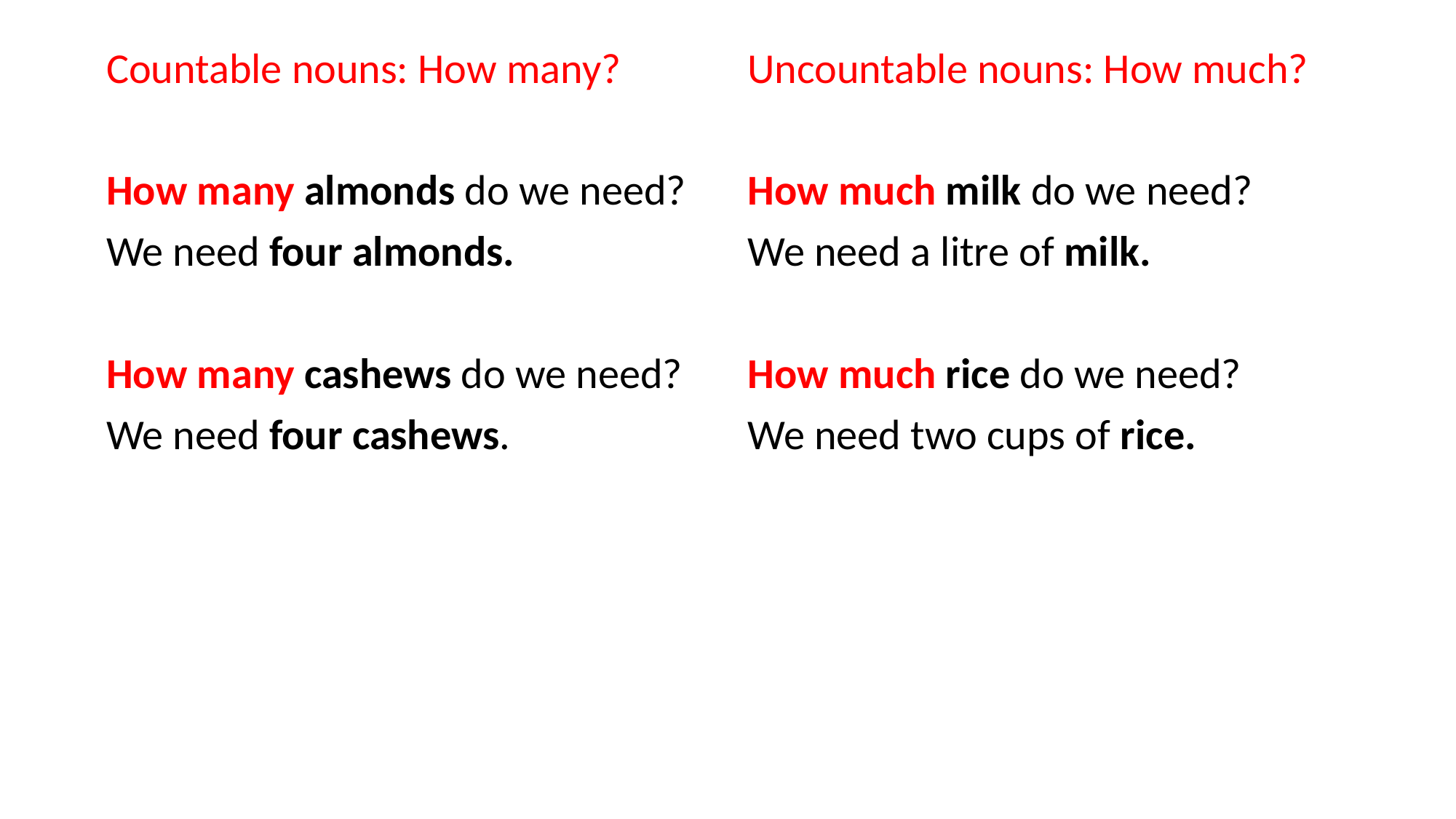

Countable nouns: How many?

How many almonds do we need?
We need four almonds.

How many cashews do we need?
We need four cashews.
Uncountable nouns: How much?

How much milk do we need?
We need a litre of milk.

How much rice do we need?
We need two cups of rice.